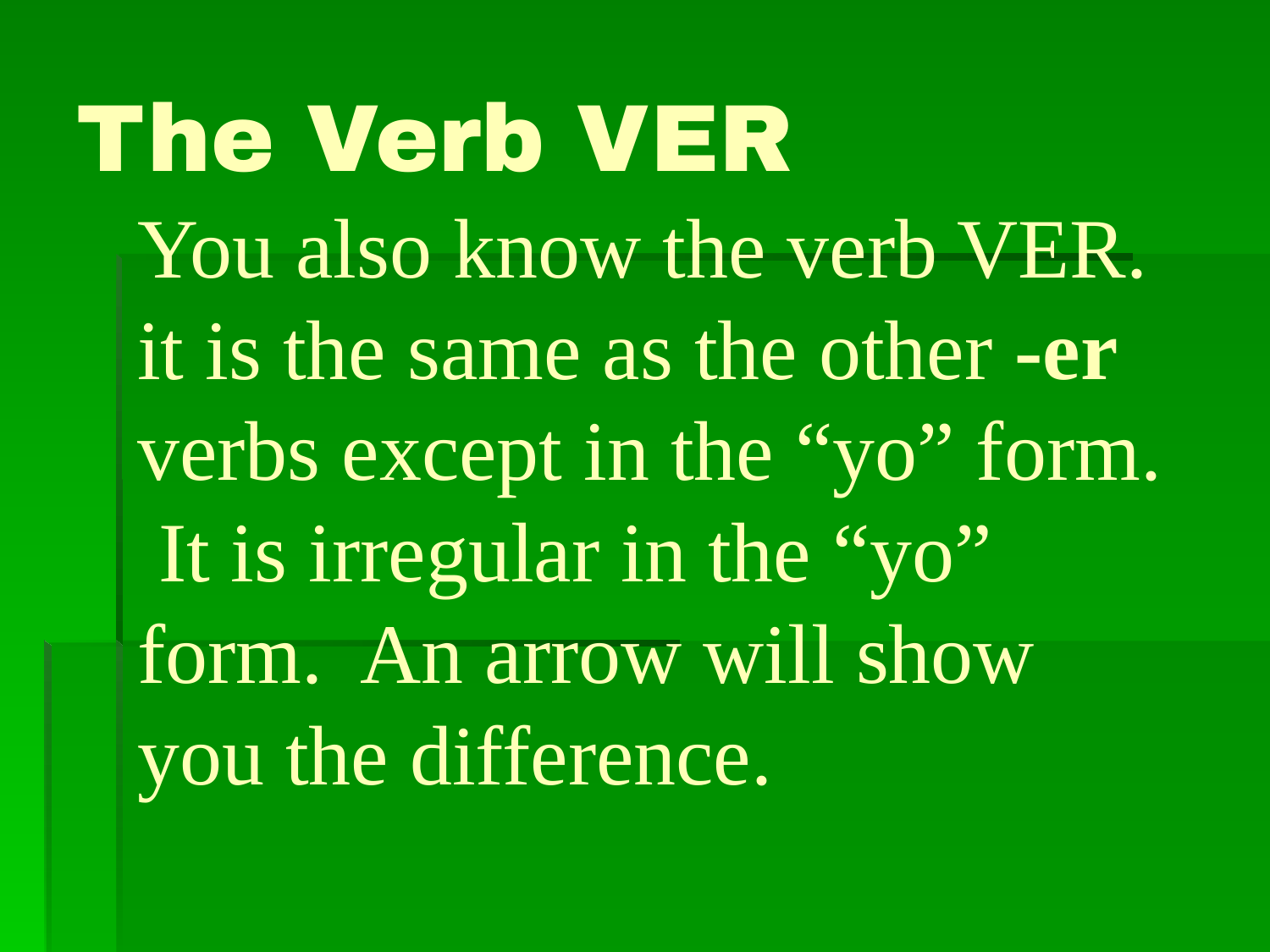

# The Verb VER
You also know the verb VER.
it is the same as the other -er verbs except in the “yo” form.  It is irregular in the “yo” form.  An arrow will show you the difference.